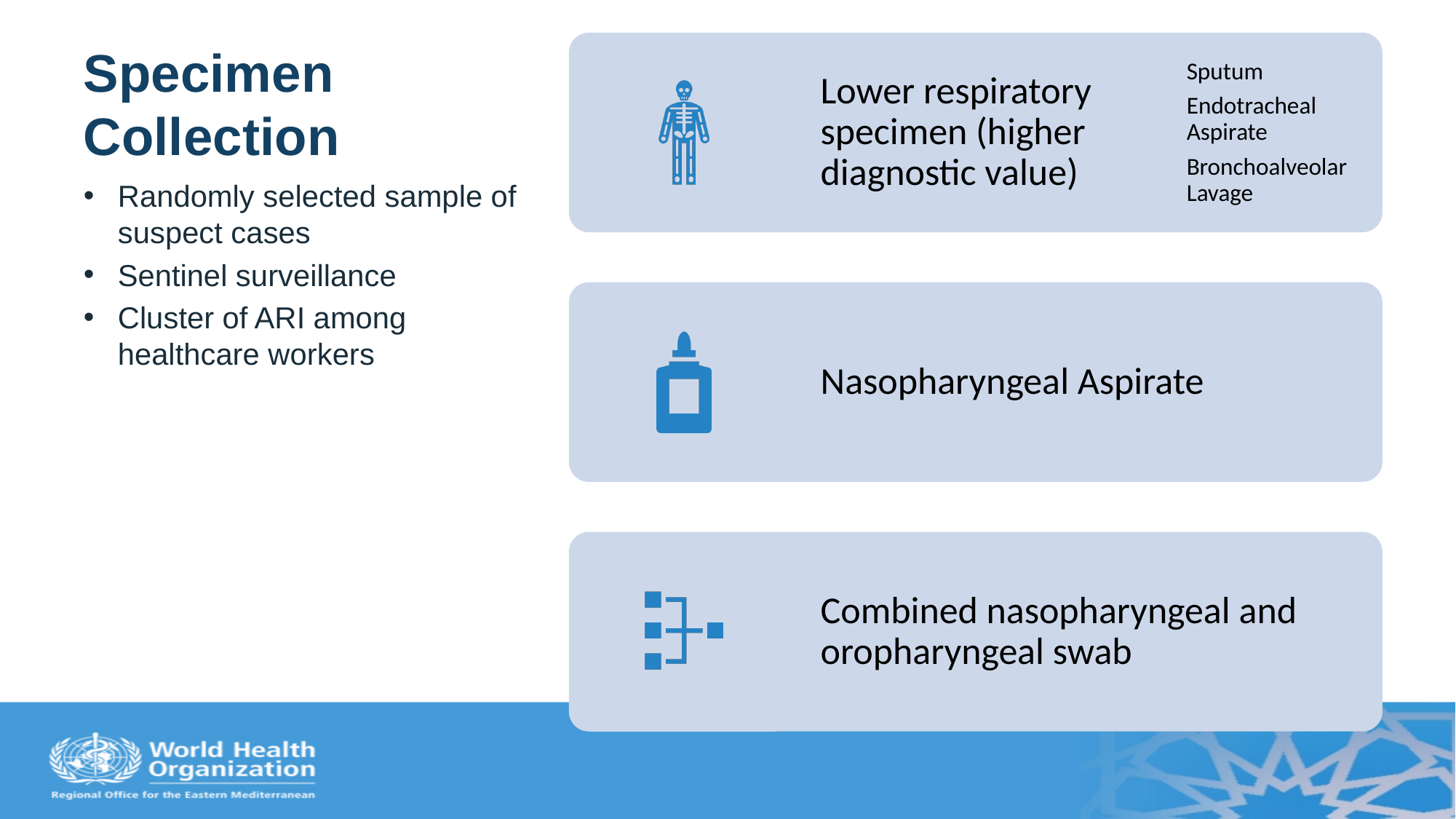

# Specimen Collection
Lower respiratory specimen (higher diagnostic value)
Sputum
Endotracheal Aspirate
Bronchoalveolar Lavage
Nasopharyngeal Aspirate
Combined nasopharyngeal and oropharyngeal swab
Randomly selected sample of suspect cases
Sentinel surveillance
Cluster of ARI among healthcare workers